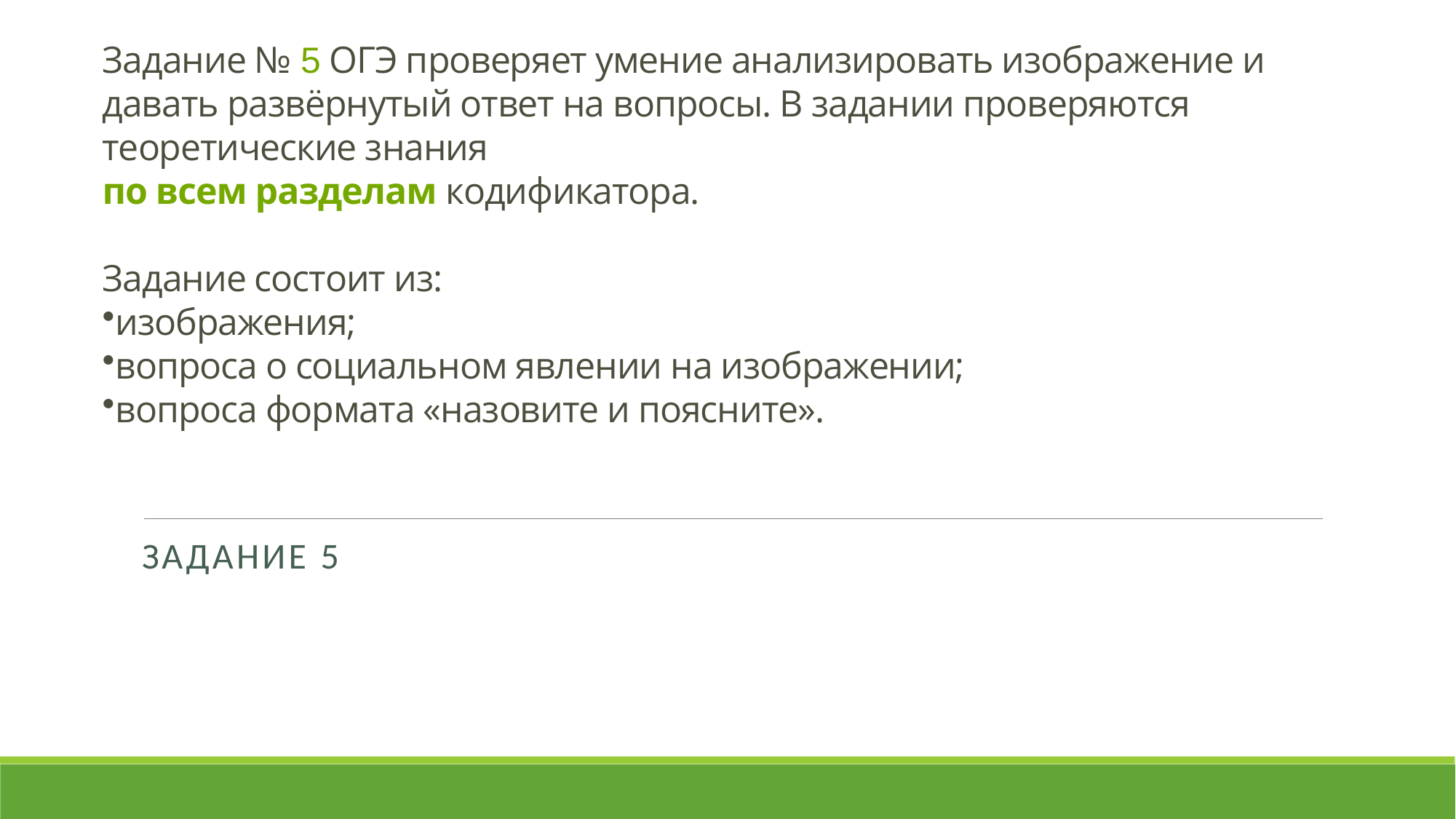

# Задание № 5 ОГЭ проверяет умение анализировать изображение и давать развёрнутый ответ на вопросы. В задании проверяются теоретические знания  по всем разделам кодификатора.

Задание состоит из:
изображения;
вопроса о социальном явлении на изображении;
вопроса формата «назовите и поясните».

Задание 5